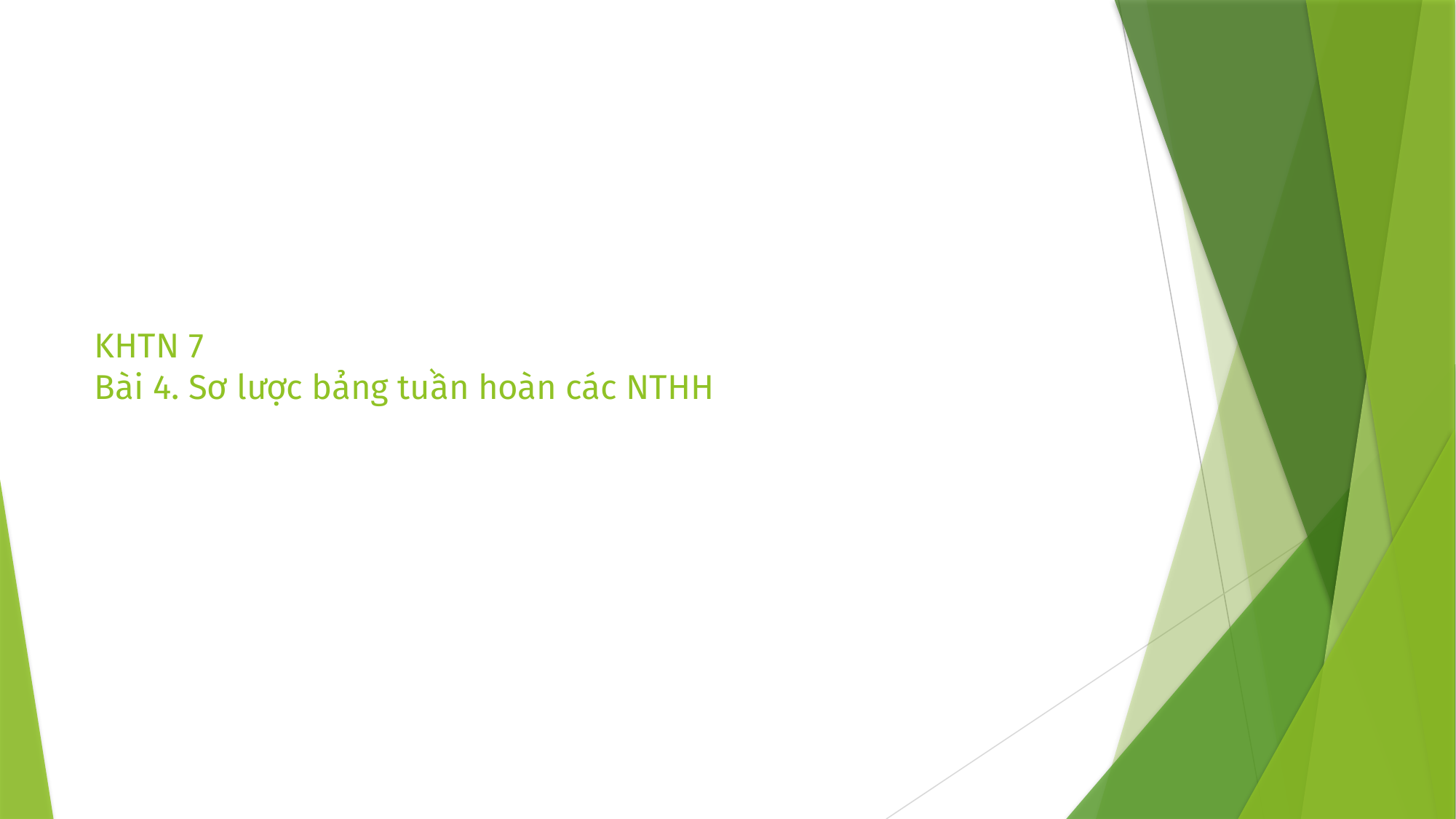

# KHTN 7 Bài 4. Sơ lược bảng tuần hoàn các NTHH